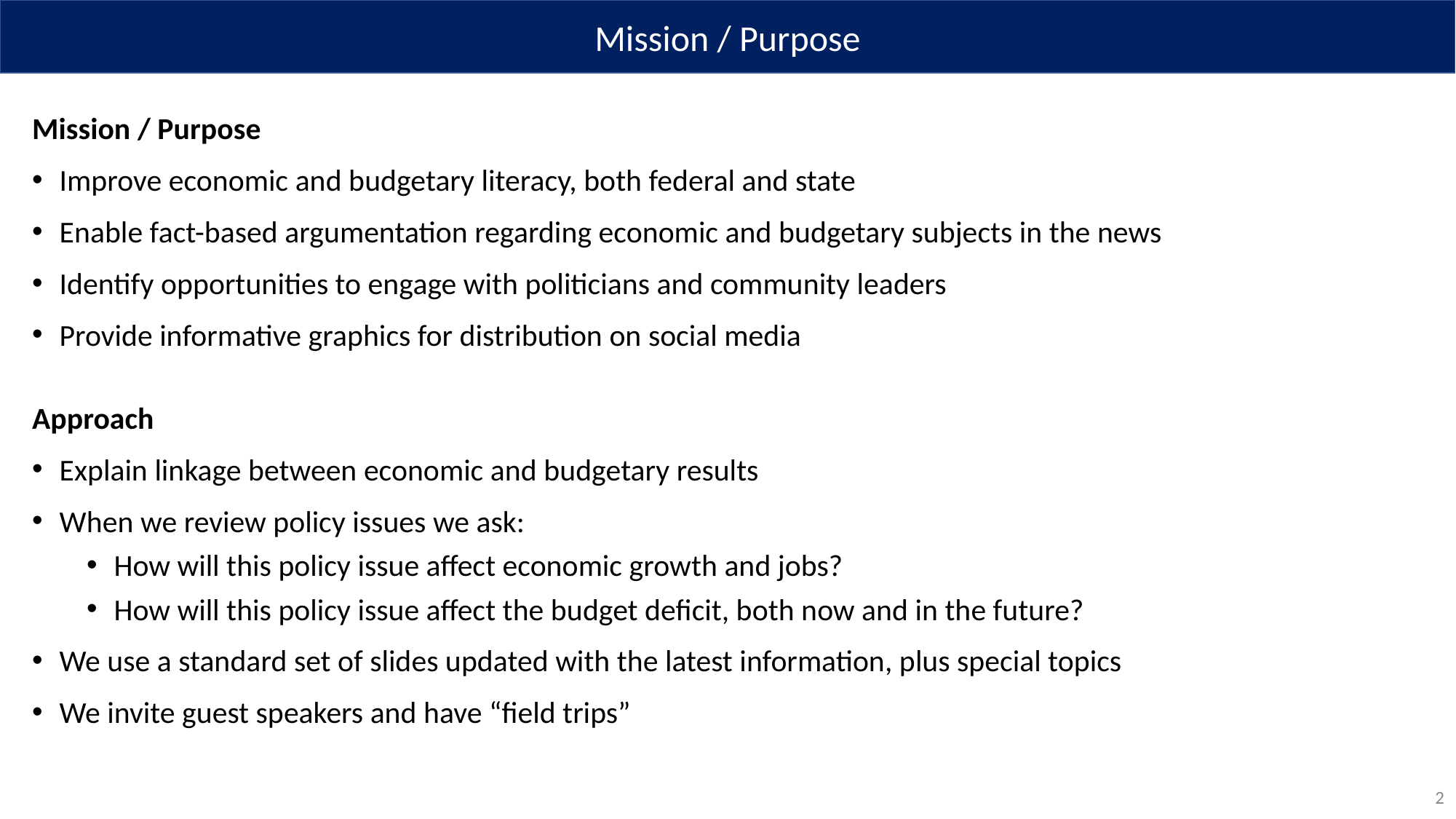

Mission / Purpose
Mission / Purpose
Improve economic and budgetary literacy, both federal and state
Enable fact-based argumentation regarding economic and budgetary subjects in the news
Identify opportunities to engage with politicians and community leaders
Provide informative graphics for distribution on social media

Approach
Explain linkage between economic and budgetary results
When we review policy issues we ask:
How will this policy issue affect economic growth and jobs?
How will this policy issue affect the budget deficit, both now and in the future?
We use a standard set of slides updated with the latest information, plus special topics
We invite guest speakers and have “field trips”
2